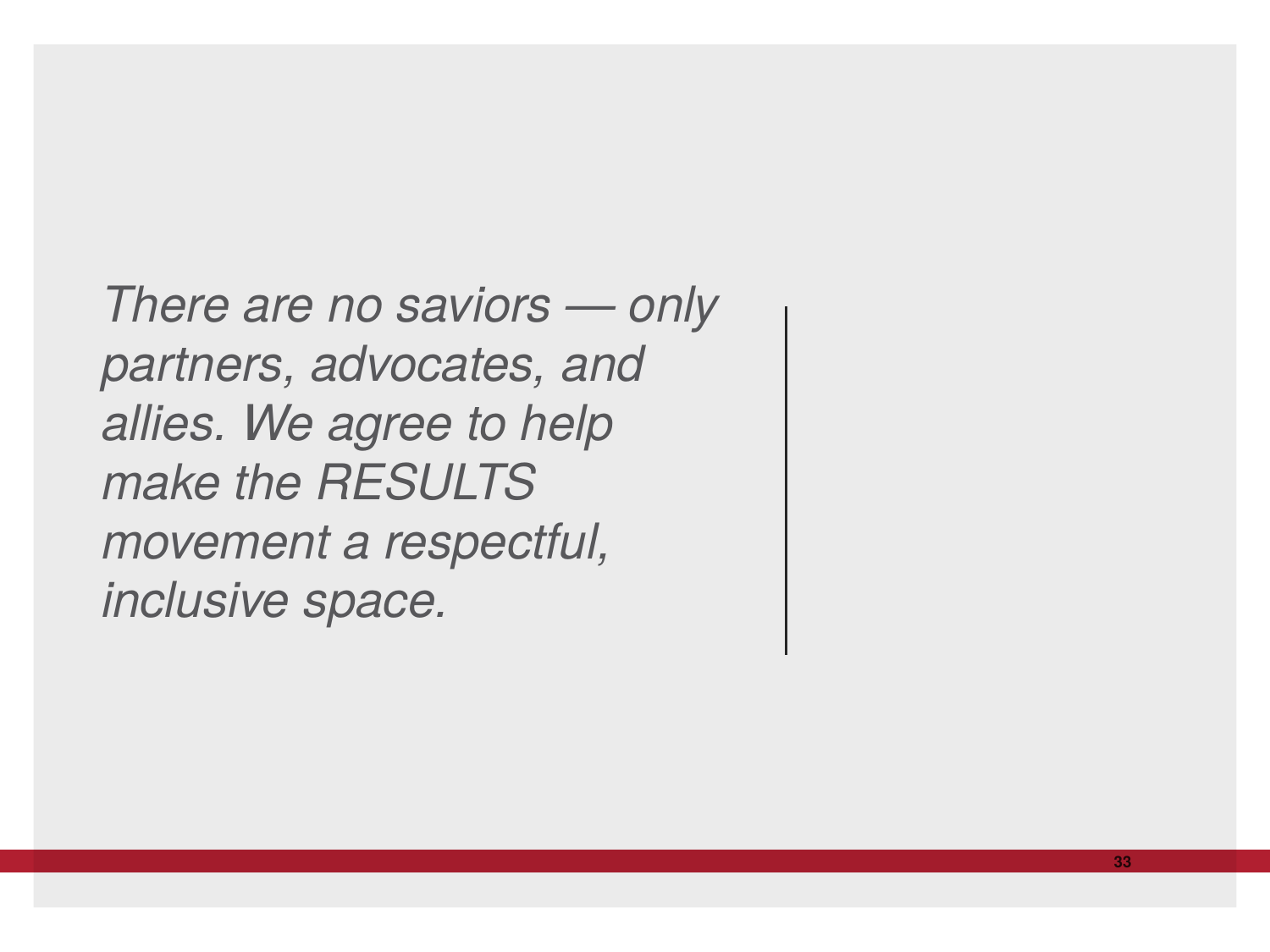

There are no saviors — only partners, advocates, and allies. We agree to help make the RESULTS movement a respectful, inclusive space.

33